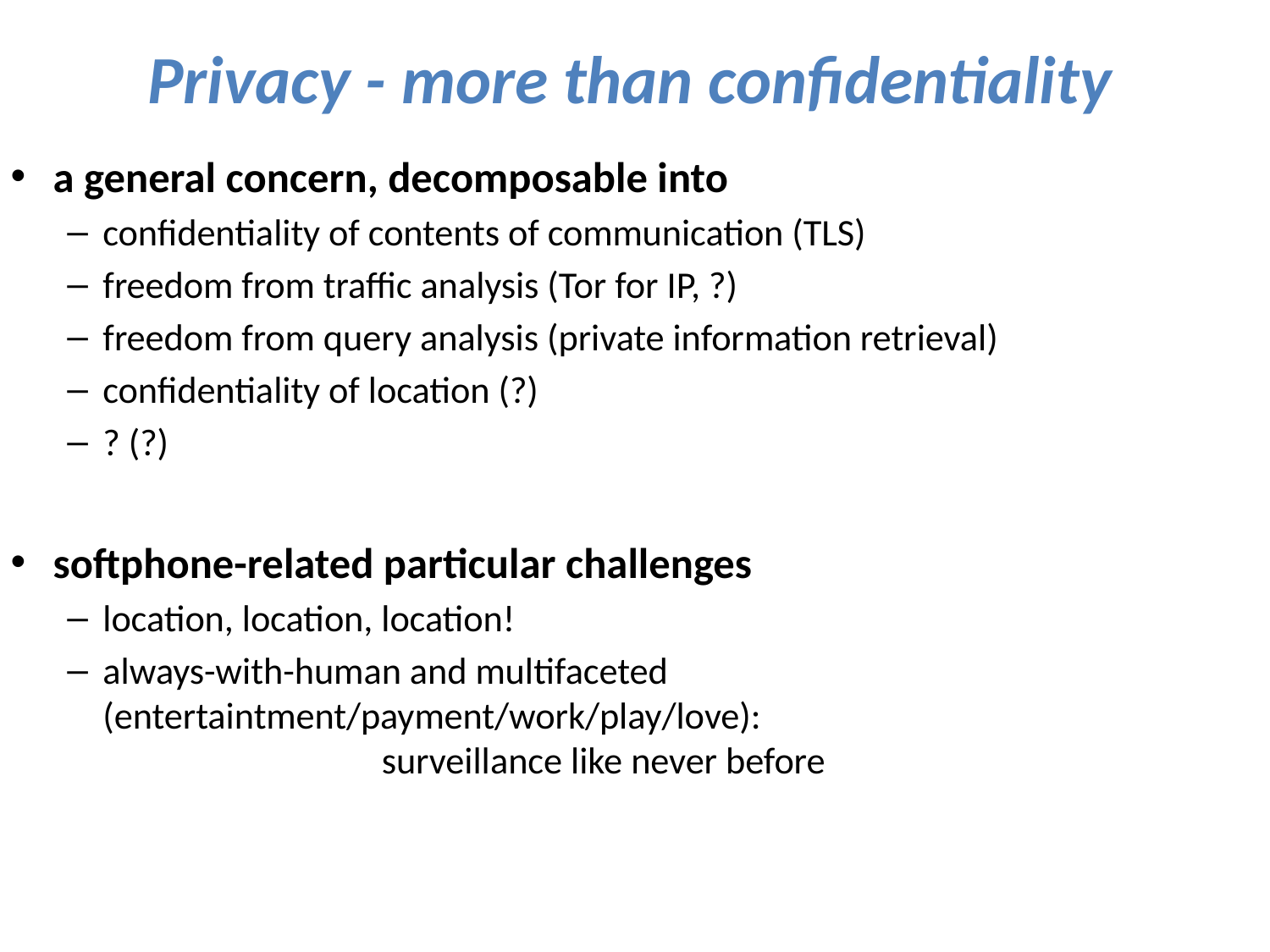

# Privacy - more than confidentiality
a general concern, decomposable into
confidentiality of contents of communication (TLS)
freedom from traffic analysis (Tor for IP, ?)
freedom from query analysis (private information retrieval)
confidentiality of location (?)
? (?)

softphone-related particular challenges
location, location, location!
always-with-human and multifaceted (entertaintment/payment/work/play/love):
                                 surveillance like never before